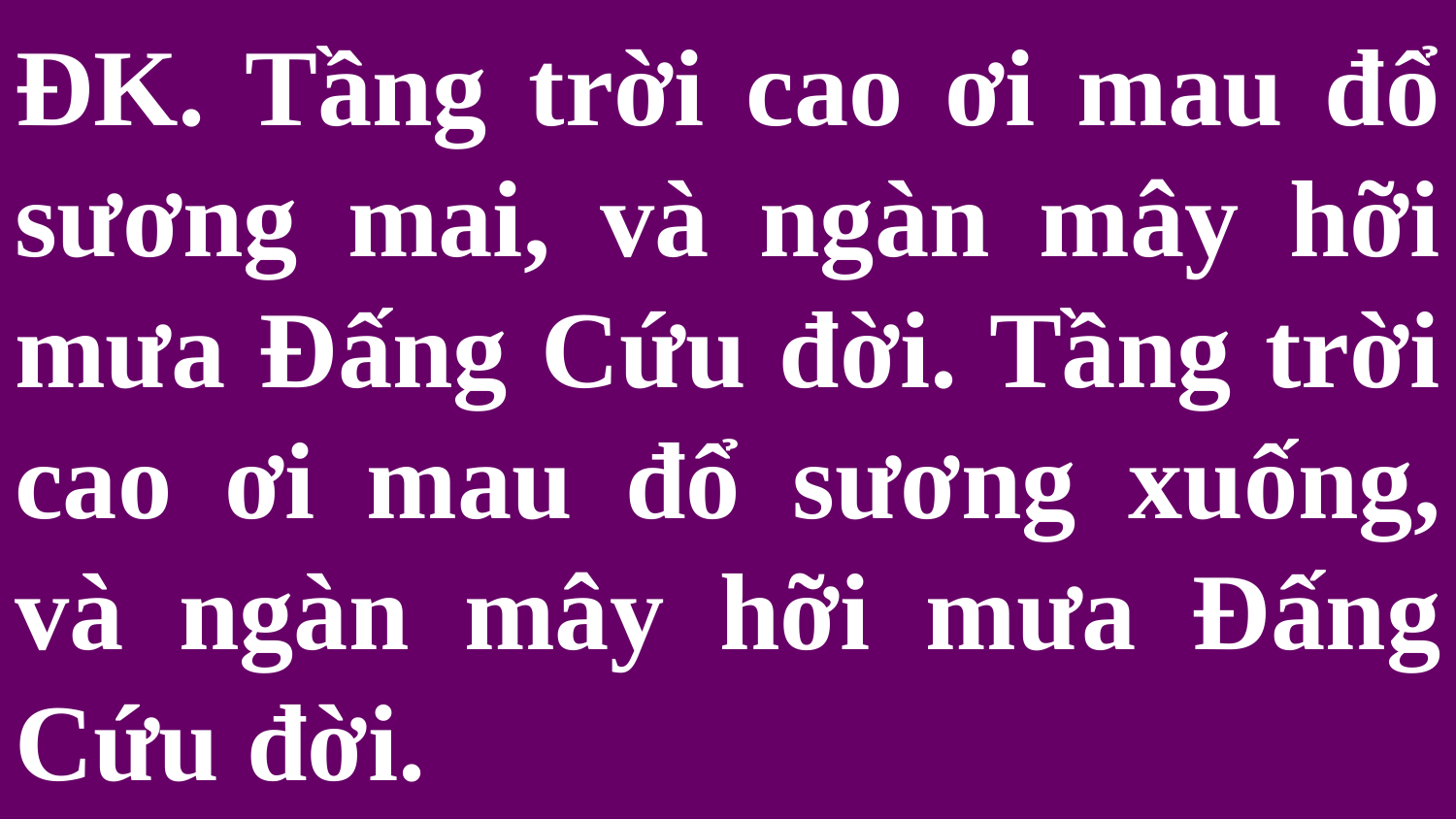

# ĐK. Tầng trời cao ơi mau đổ sương mai, và ngàn mây hỡi mưa Đấng Cứu đời. Tầng trời cao ơi mau đổ sương xuống, và ngàn mây hỡi mưa Đấng Cứu đời.